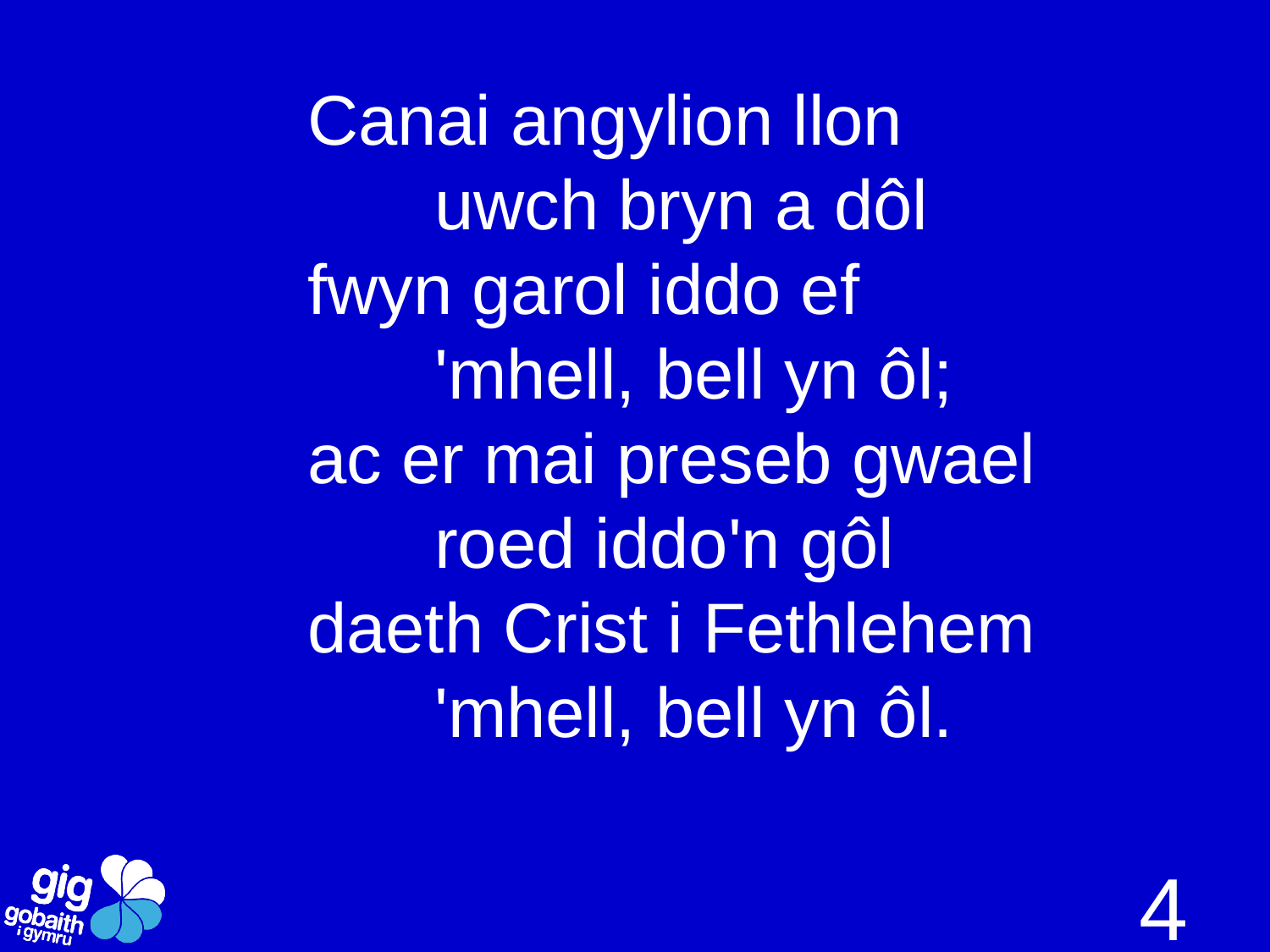

Canai angylion llon
	uwch bryn a dôl
fwyn garol iddo ef
	'mhell, bell yn ôl;
ac er mai preseb gwael
	roed iddo'n gôl
daeth Crist i Fethlehem
	'mhell, bell yn ôl.
4